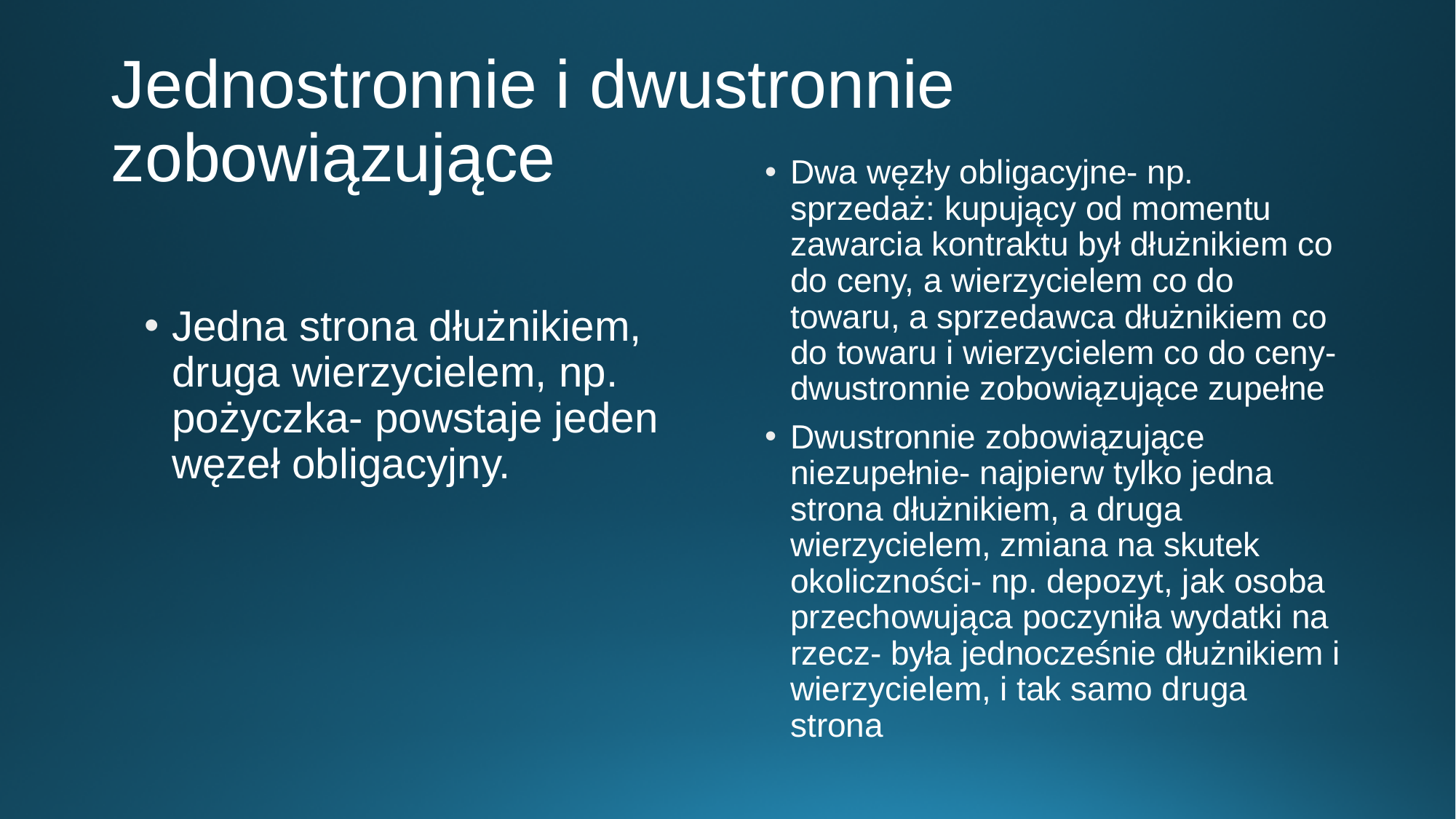

# Jednostronnie i dwustronnie zobowiązujące
Dwa węzły obligacyjne- np. sprzedaż: kupujący od momentu zawarcia kontraktu był dłużnikiem co do ceny, a wierzycielem co do towaru, a sprzedawca dłużnikiem co do towaru i wierzycielem co do ceny- dwustronnie zobowiązujące zupełne
Dwustronnie zobowiązujące niezupełnie- najpierw tylko jedna strona dłużnikiem, a druga wierzycielem, zmiana na skutek okoliczności- np. depozyt, jak osoba przechowująca poczyniła wydatki na rzecz- była jednocześnie dłużnikiem i wierzycielem, i tak samo druga strona
Jedna strona dłużnikiem, druga wierzycielem, np. pożyczka- powstaje jeden węzeł obligacyjny.